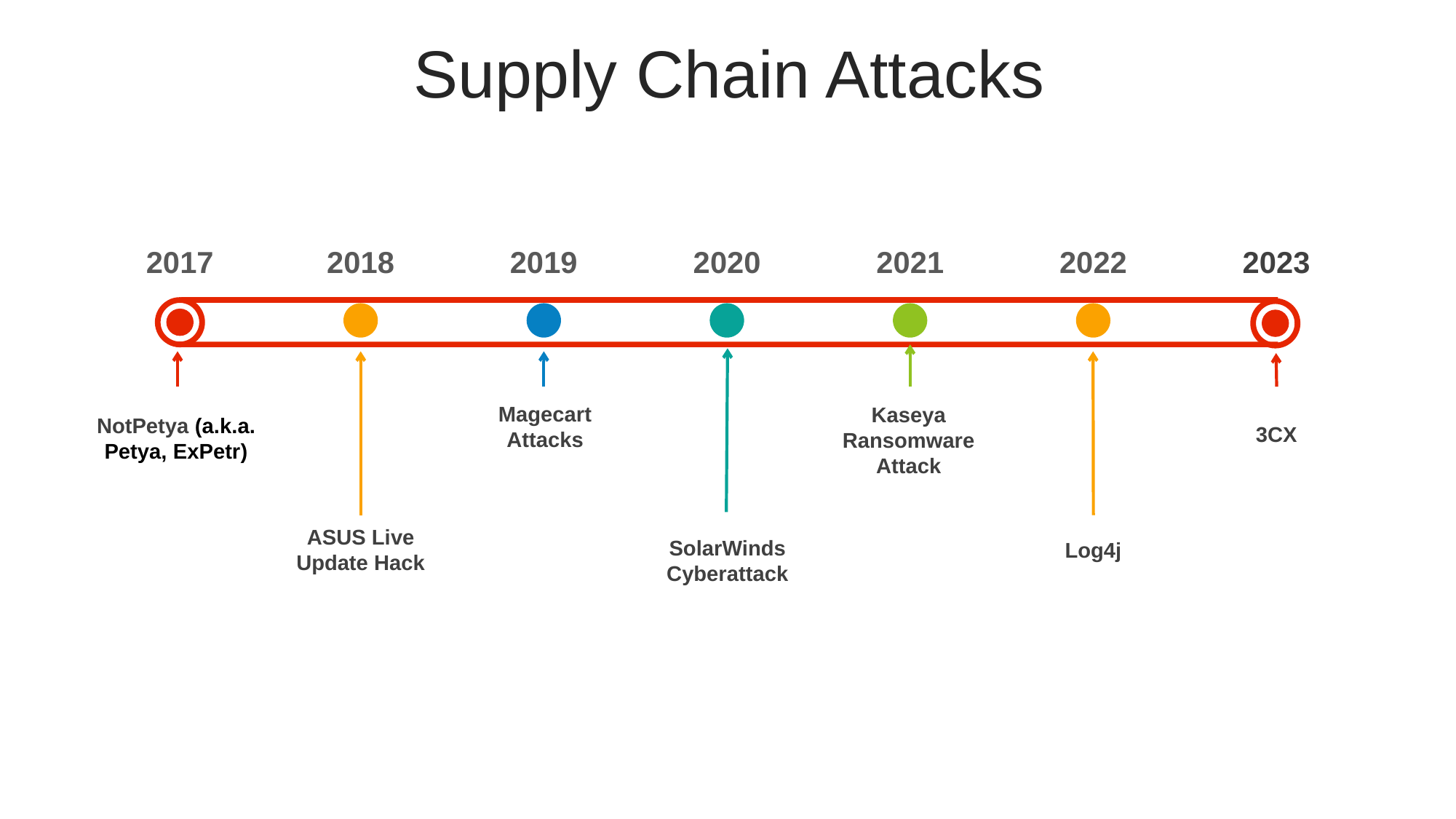

Supply Chain Attacks
2017
2018
2019
2020
2021
2022
2023

Magecart Attacks
Kaseya Ransomware Attack
NotPetya (a.k.a. Petya, ExPetr)
3CX
ASUS Live Update Hack
SolarWinds Cyberattack
Log4j